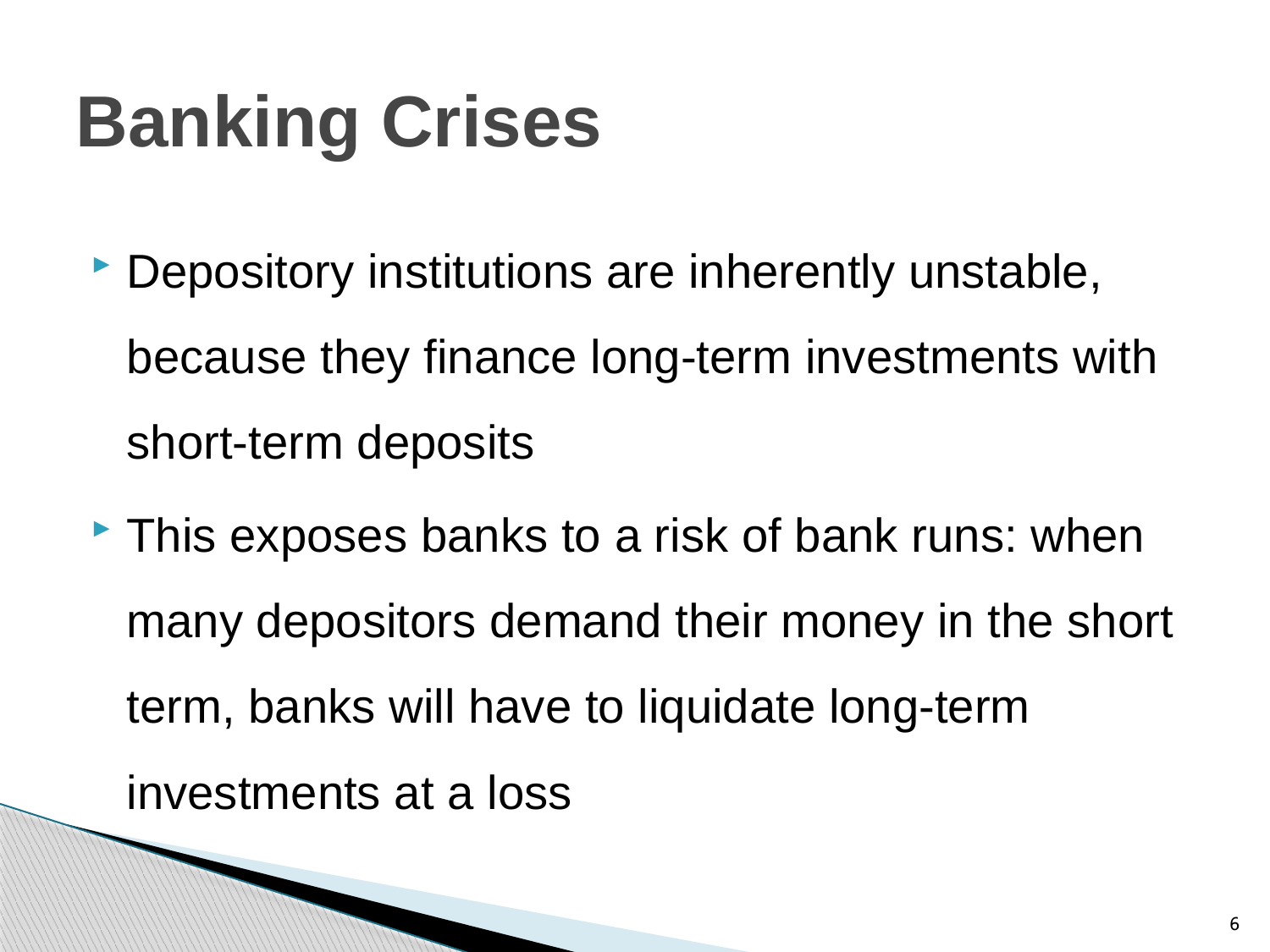

# Banking Crises
Depository institutions are inherently unstable, because they finance long-term investments with short-term deposits
This exposes banks to a risk of bank runs: when many depositors demand their money in the short term, banks will have to liquidate long-term investments at a loss

6